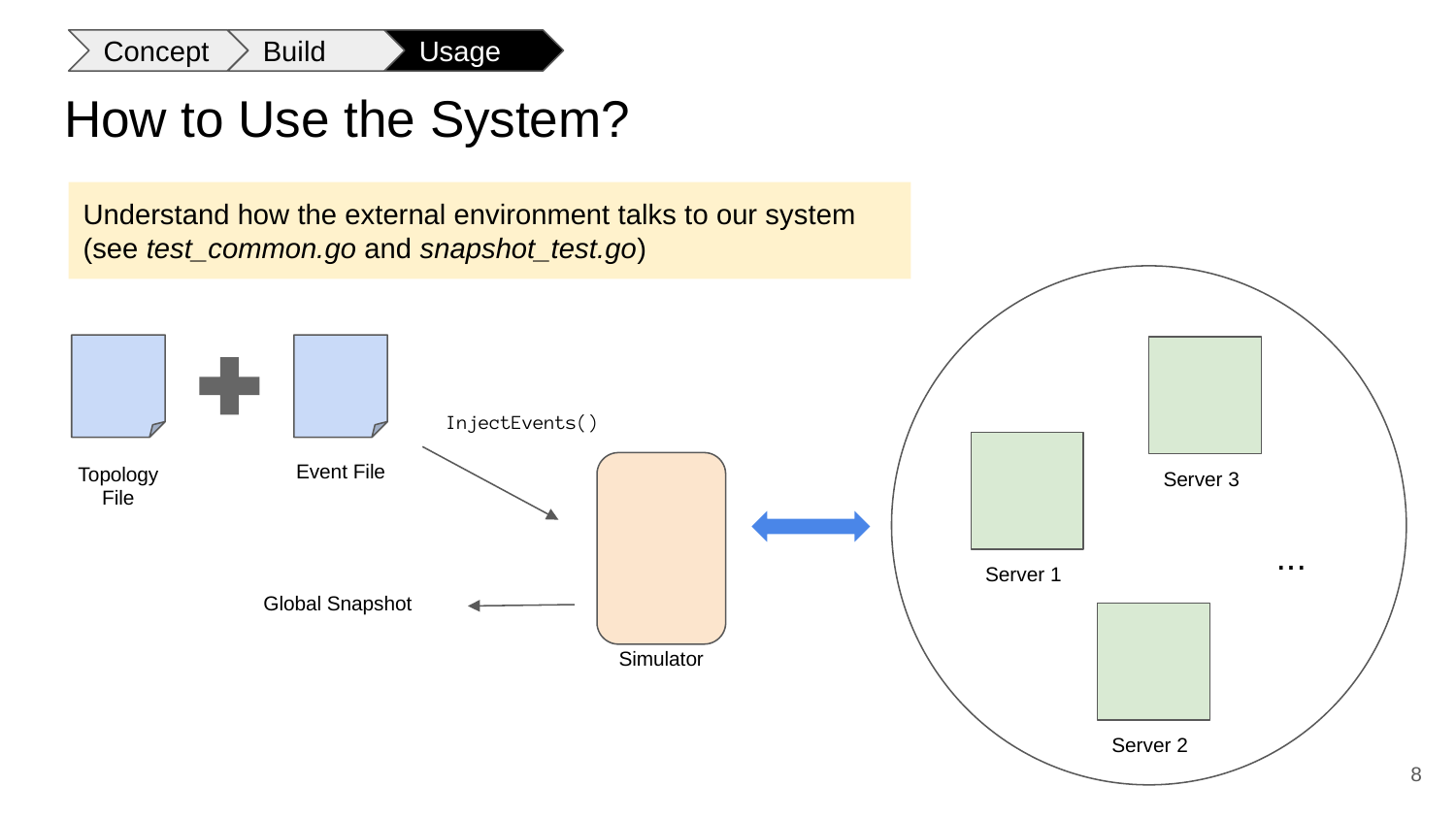

Concept
Build
Usage
# How to Use the System?
Understand how the external environment talks to our system
(see test_common.go and snapshot_test.go)

Server 3

Server 1
...

Server 2

Topology File
Event File
InjectEvents()

Global Snapshot
Simulator
8